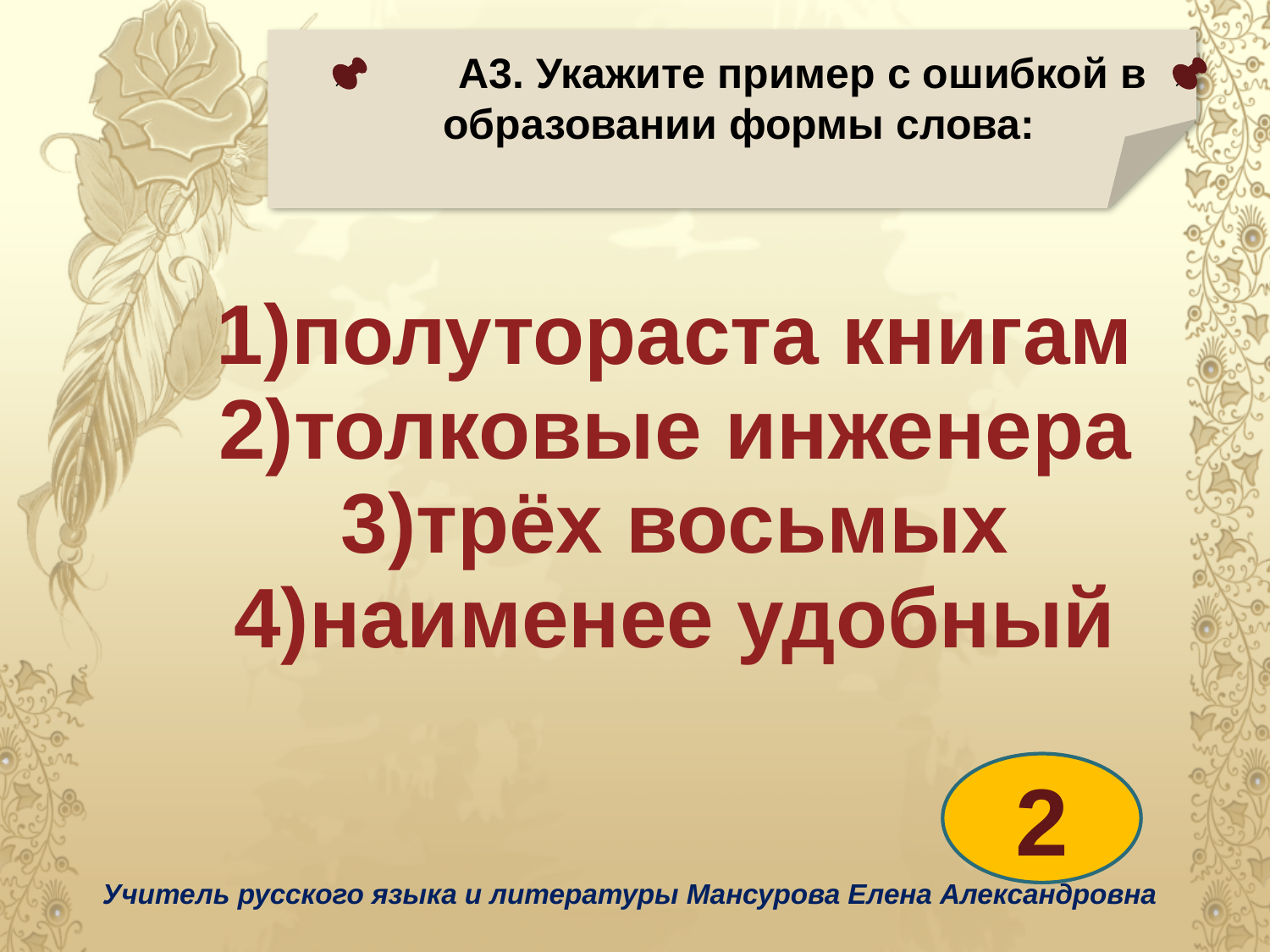

А3. Укажите пример с ошибкой в образовании формы слова:

| полутораста книгам толковые инженера трёх восьмых наименее удобный |
| --- |
|  |
2
Учитель русского языка и литературы Мансурова Елена Александровна